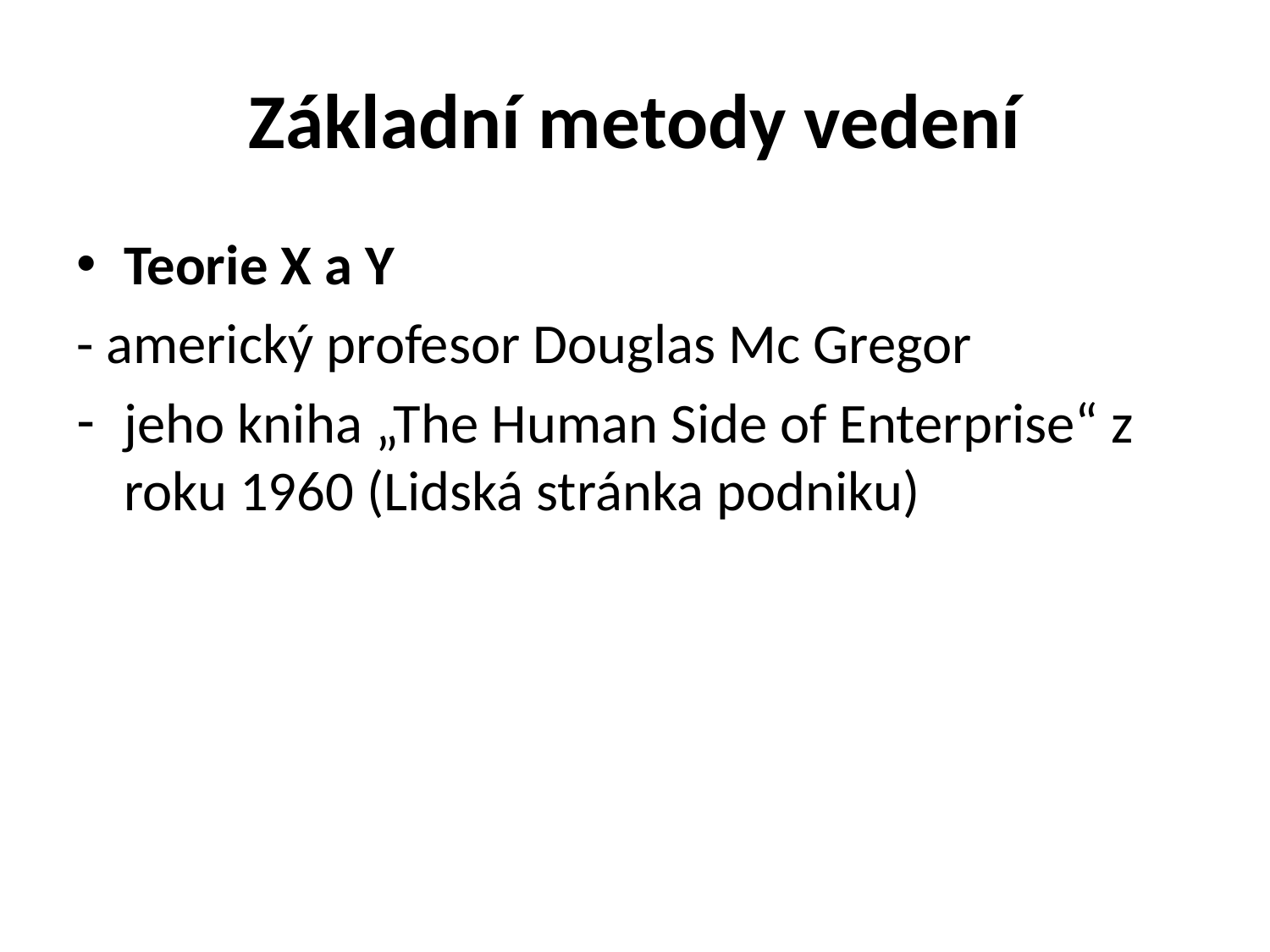

# Základní metody vedení
Teorie X a Y
- americký profesor Douglas Mc Gregor
jeho kniha „The Human Side of Enterprise“ z roku 1960 (Lidská stránka podniku)